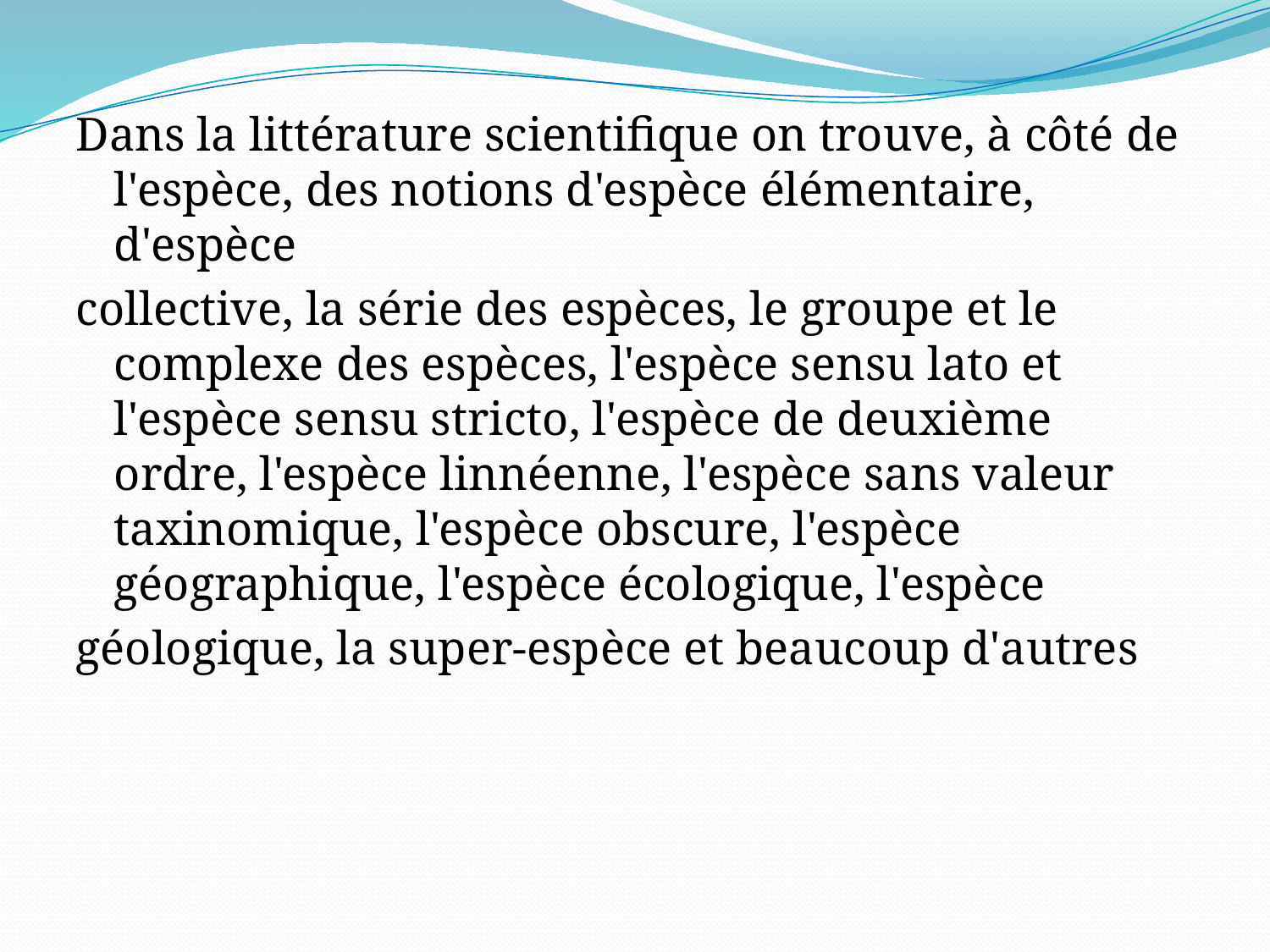

Dans la littérature scientifique on trouve, à côté de l'espèce, des notions d'espèce élémentaire, d'espèce
collective, la série des espèces, le groupe et le complexe des espèces, l'espèce sensu lato et l'espèce sensu stricto, l'espèce de deuxième ordre, l'espèce linnéenne, l'espèce sans valeur  taxinomique, l'espèce obscure, l'espèce géographique, l'espèce écologique, l'espèce
géologique, la super-espèce et beaucoup d'autres